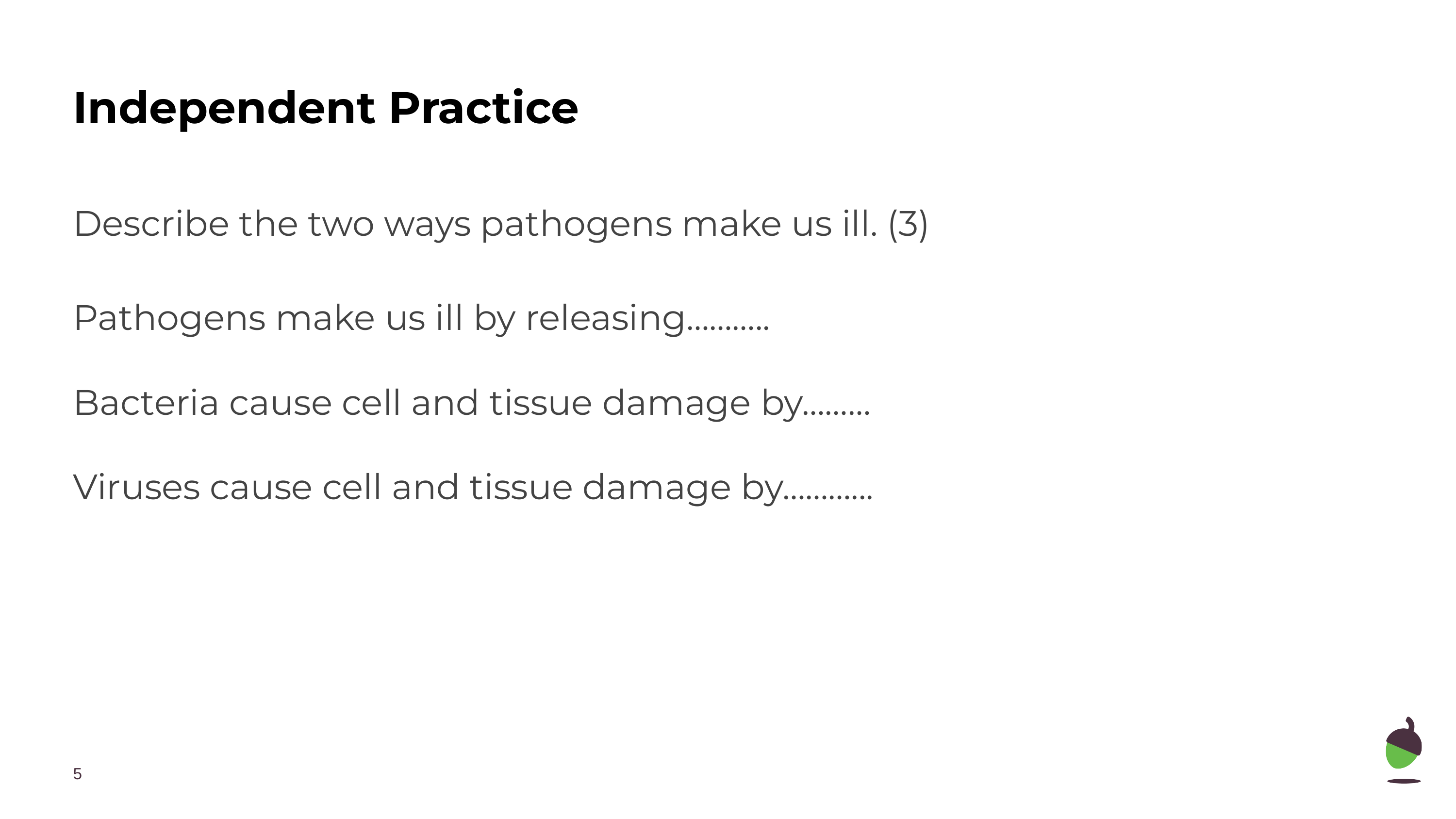

# Independent Practice
Describe the two ways pathogens make us ill. (3)
Pathogens make us ill by releasing………..

Bacteria cause cell and tissue damage by………

Viruses cause cell and tissue damage by………...
5